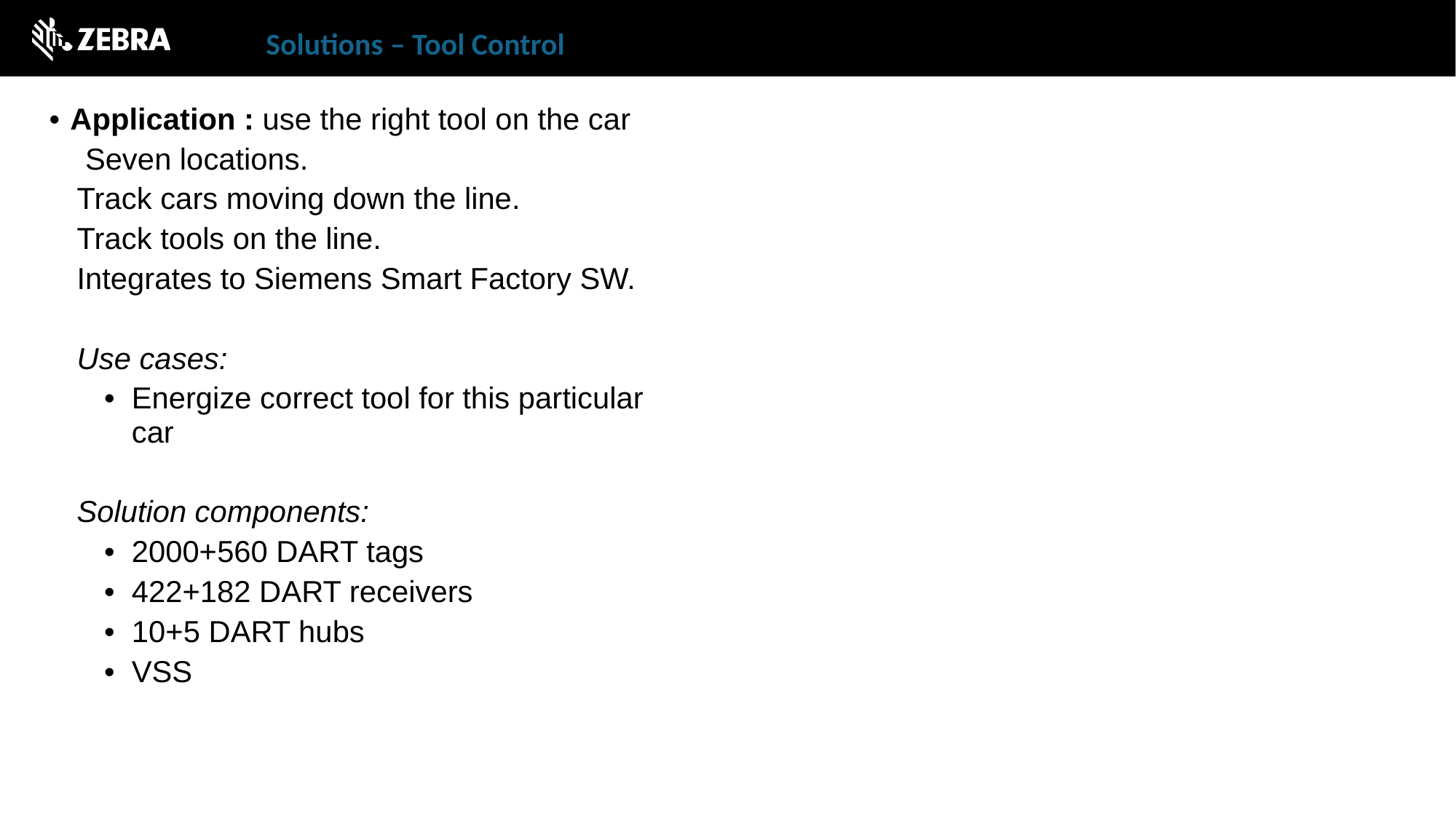

Solutions – Tool Control
Application : use the right tool on the car
 Seven locations.
Track cars moving down the line.
Track tools on the line.
Integrates to Siemens Smart Factory SW.

Use cases:
Energize correct tool for this particular car

Solution components:
2000+560 DART tags
422+182 DART receivers
10+5 DART hubs
VSS